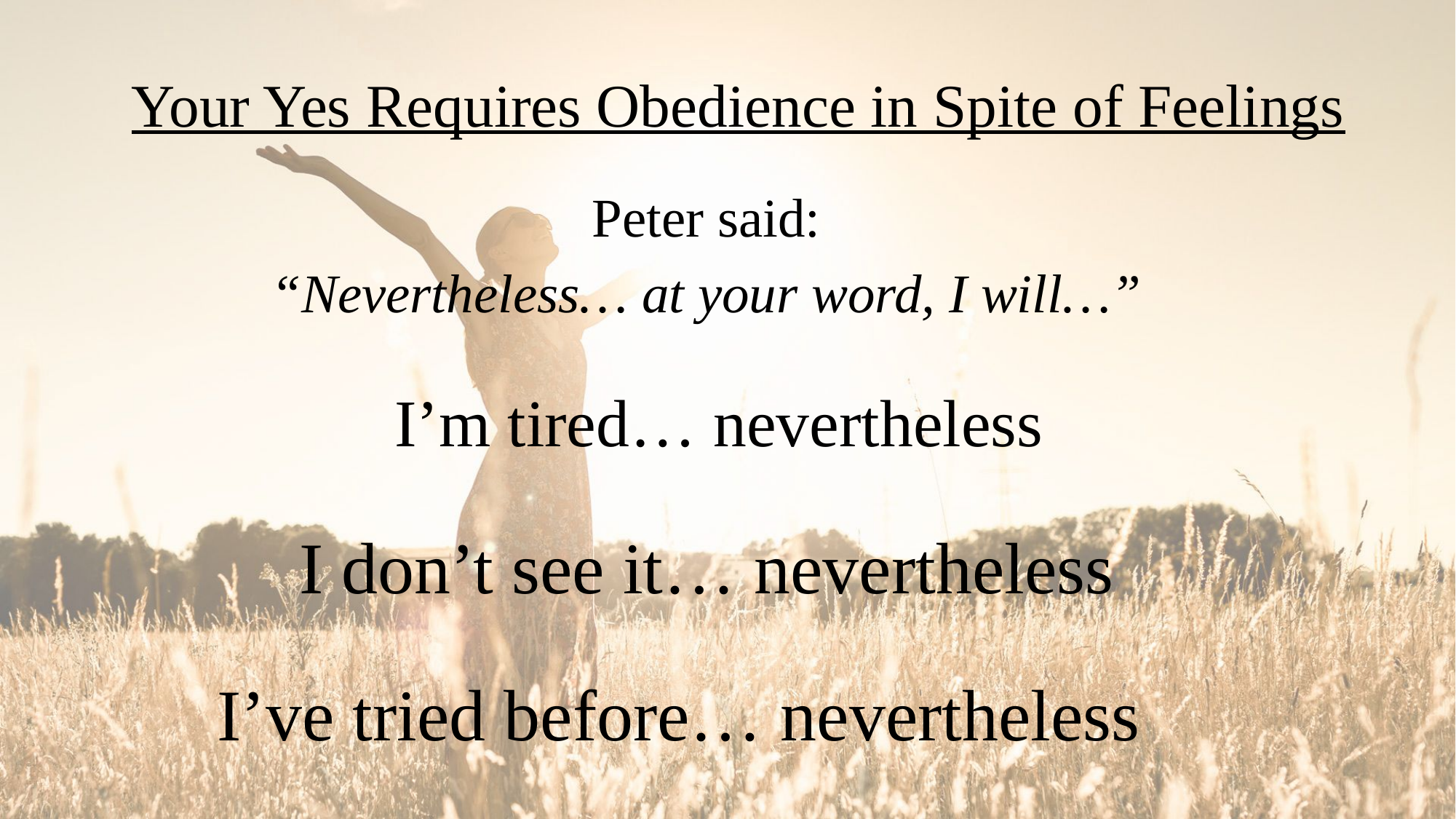

Your Yes Requires Obedience in Spite of Feelings
Peter said:
“Nevertheless… at your word, I will…”
I’m tired… nevertheless
I don’t see it… nevertheless
I’ve tried before… nevertheless